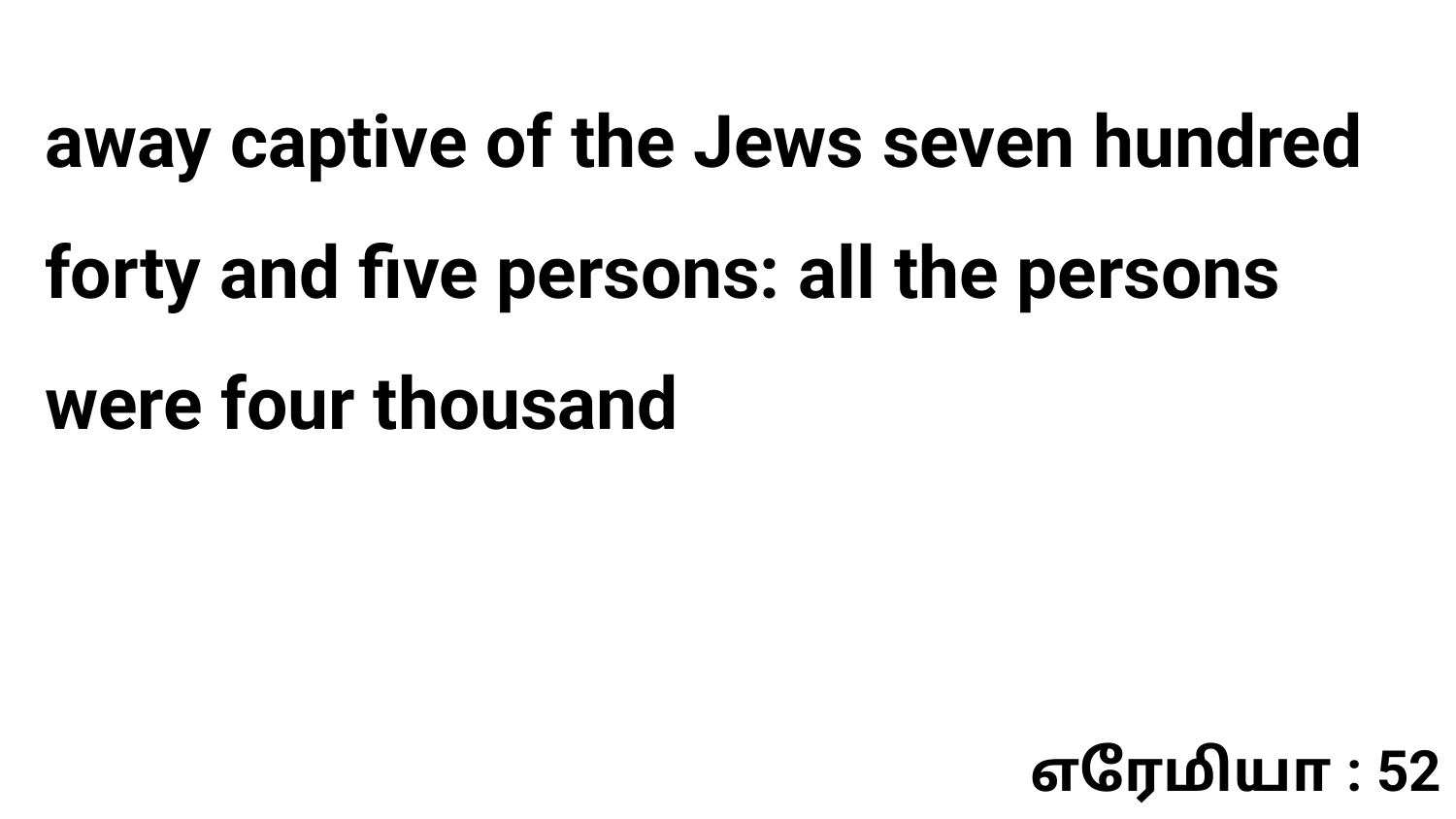

away captive of the Jews seven hundred forty and five persons: all the persons were four thousand
எரேமியா : 52